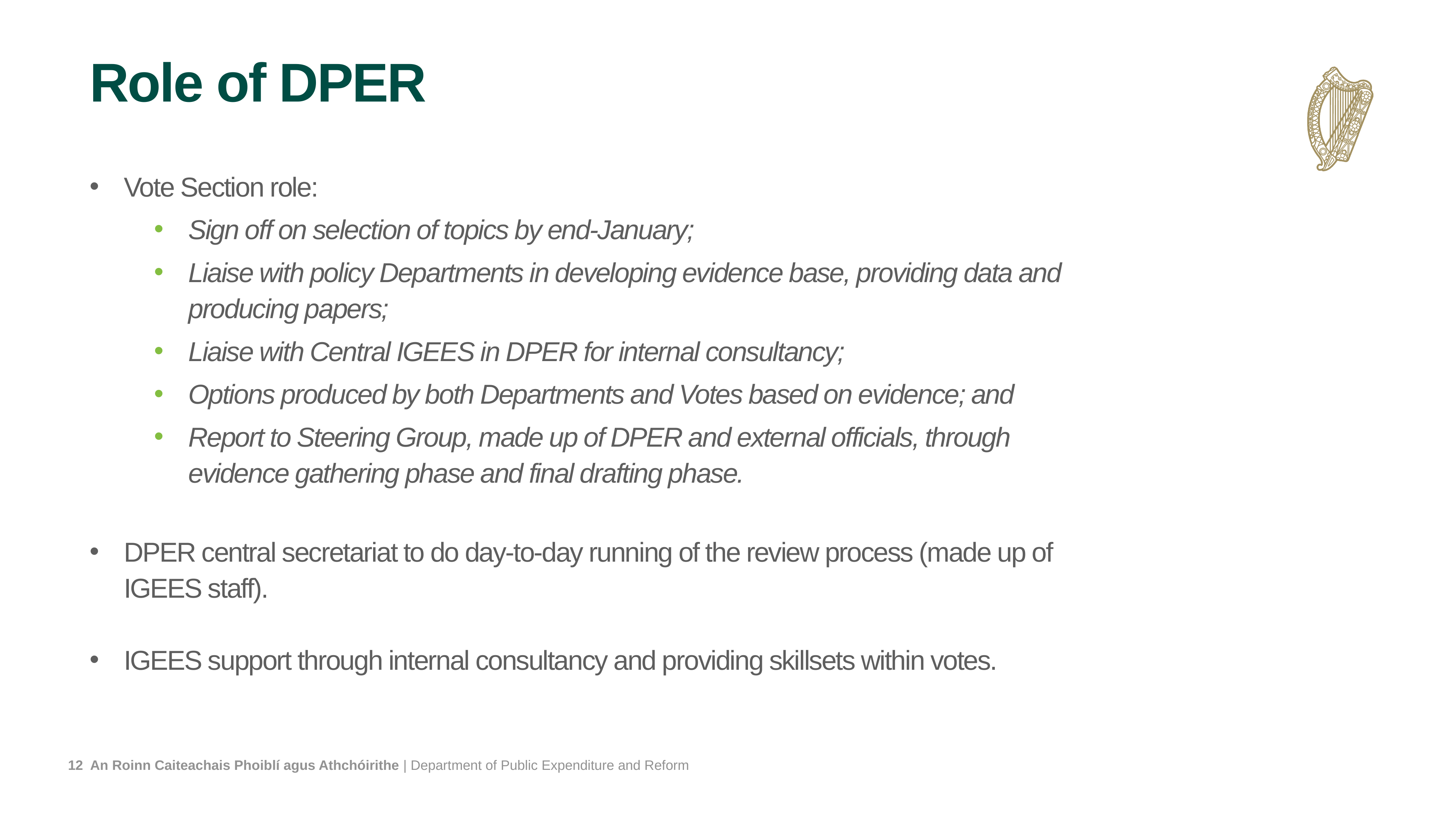

# Role of DPER
Vote Section role:
Sign off on selection of topics by end-January;
Liaise with policy Departments in developing evidence base, providing data and producing papers;
Liaise with Central IGEES in DPER for internal consultancy;
Options produced by both Departments and Votes based on evidence; and
Report to Steering Group, made up of DPER and external officials, through evidence gathering phase and final drafting phase.

DPER central secretariat to do day-to-day running of the review process (made up of IGEES staff).

IGEES support through internal consultancy and providing skillsets within votes.